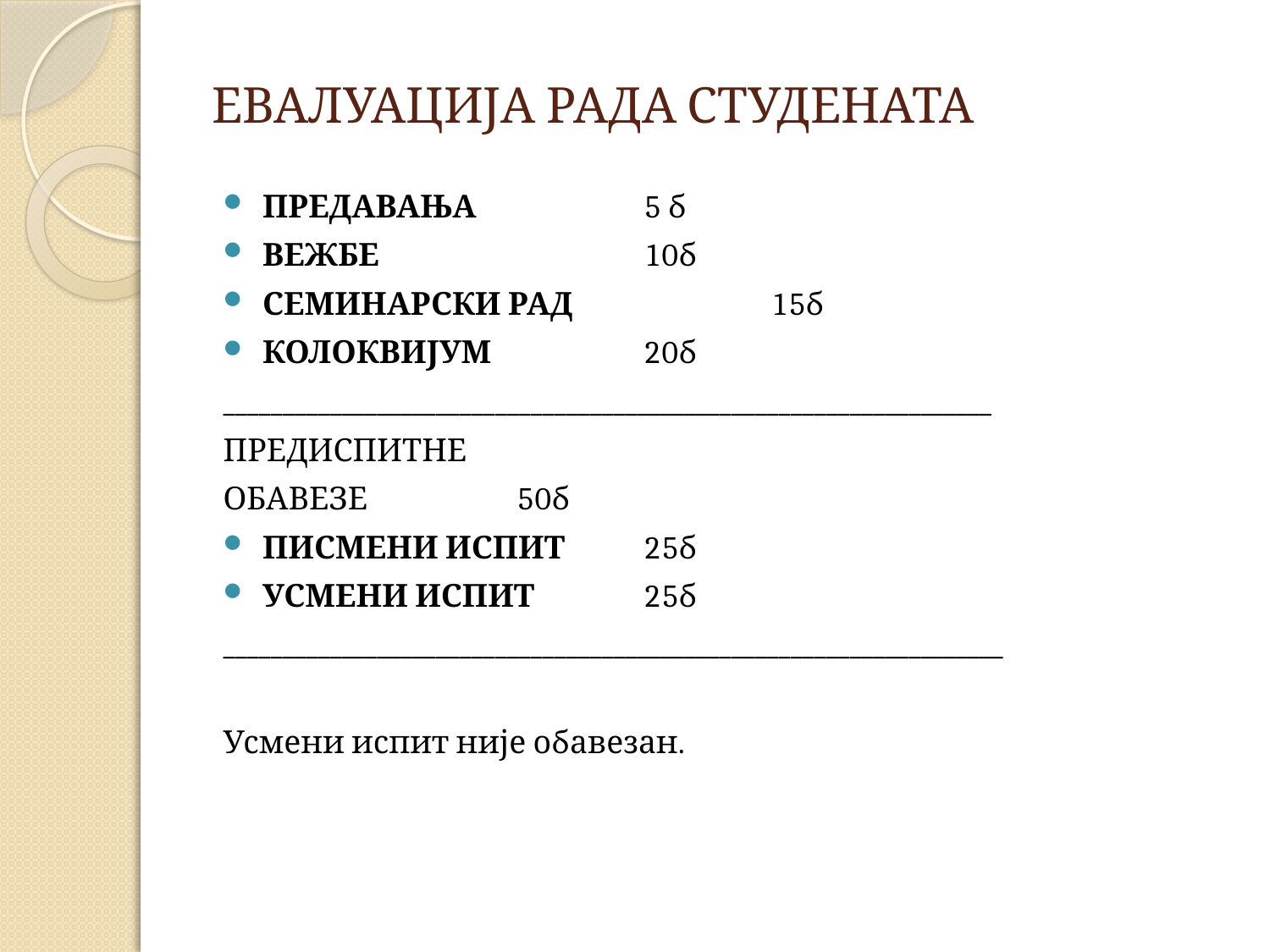

# ЕВАЛУАЦИЈА РАДА СТУДЕНАТА
ПРЕДАВАЊА   		5 б
ВЕЖБЕ			10б
СЕМИНАРСКИ РАД		15б
КОЛОКВИЈУМ		20б
_________________________________________________________________
ПРЕДИСПИТНЕ
ОБАВЕЗЕ		50б
ПИСМЕНИ ИСПИТ	25б
УСМЕНИ ИСПИТ	25б
__________________________________________________________________

Усмени испит није обавезан.